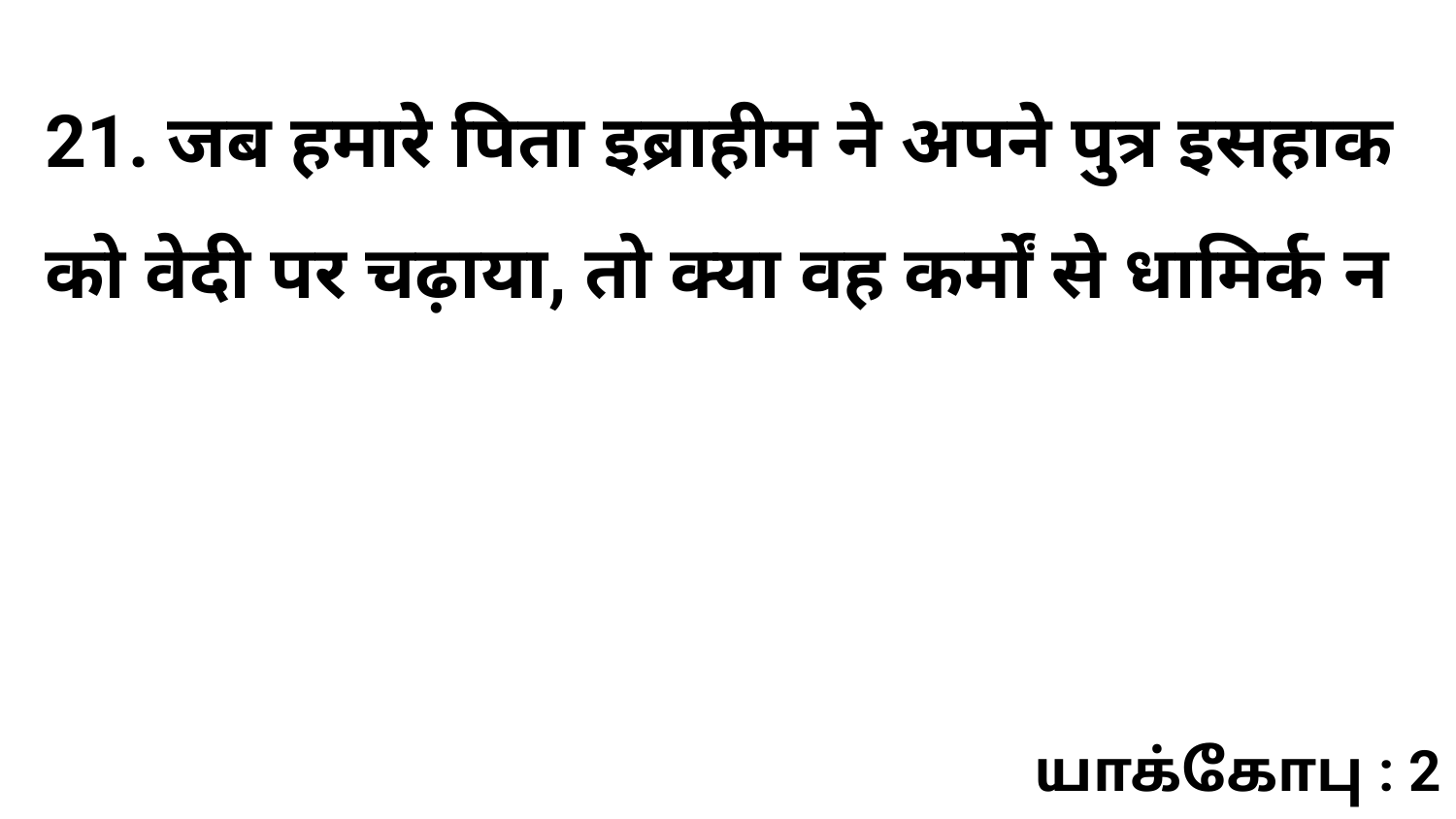

21. जब हमारे पिता इब्राहीम ने अपने पुत्र इसहाक को वेदी पर चढ़ाया, तो क्या वह कर्मों से धामिर्क न
யாக்கோபு : 2